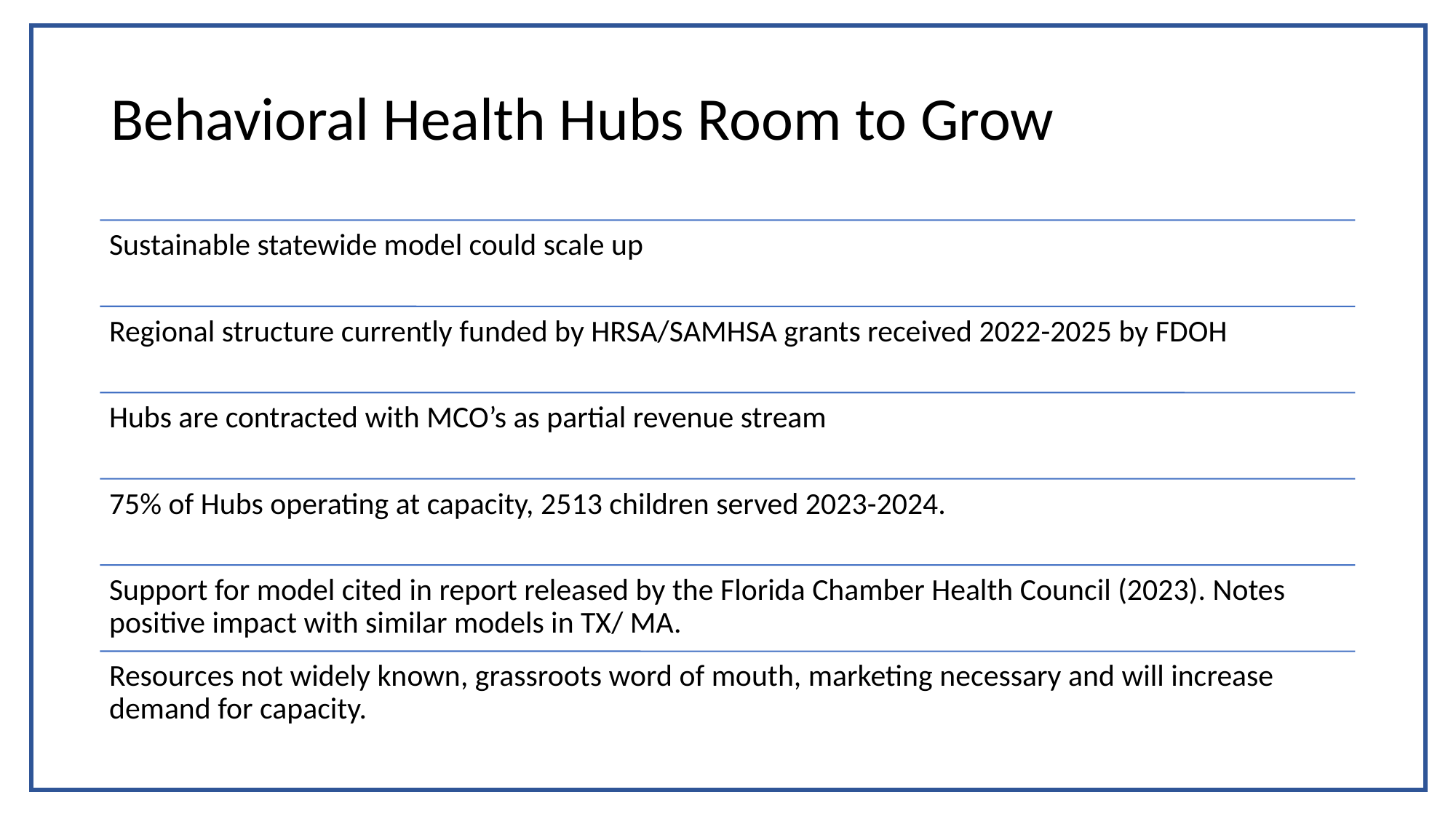

# Behavioral Health Hubs Room to Grow
Sustainable statewide model could scale up
Regional structure currently funded by HRSA/SAMHSA grants received 2022-2025 by FDOH
Hubs are contracted with MCO’s as partial revenue stream
75% of Hubs operating at capacity, 2513 children served 2023-2024.
Support for model cited in report released by the Florida Chamber Health Council (2023). Notes positive impact with similar models in TX/ MA.
Resources not widely known, grassroots word of mouth, marketing necessary and will increase demand for capacity.